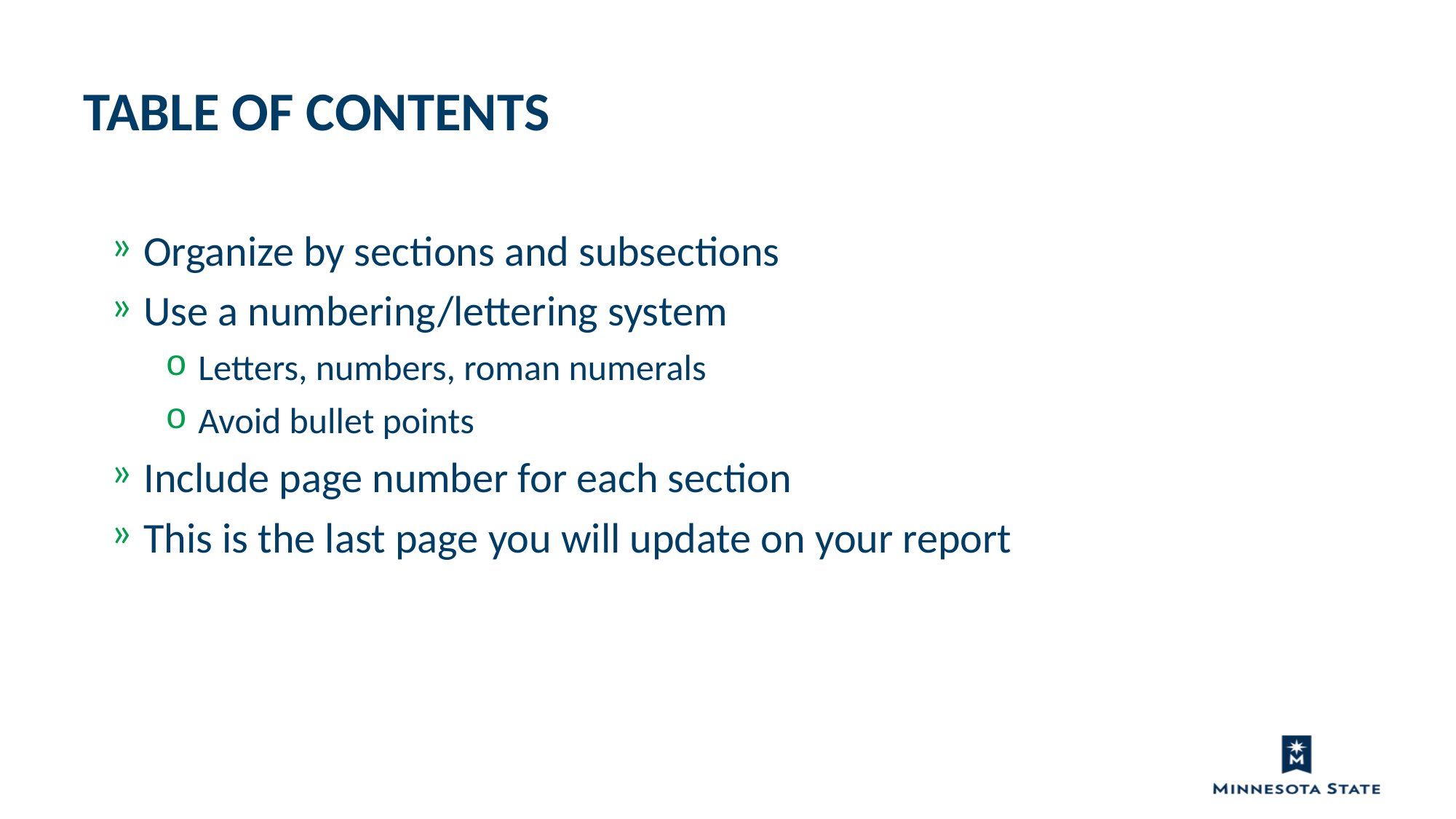

Table of Contents
Organize by sections and subsections
Use a numbering/lettering system
Letters, numbers, roman numerals
Avoid bullet points
Include page number for each section
This is the last page you will update on your report